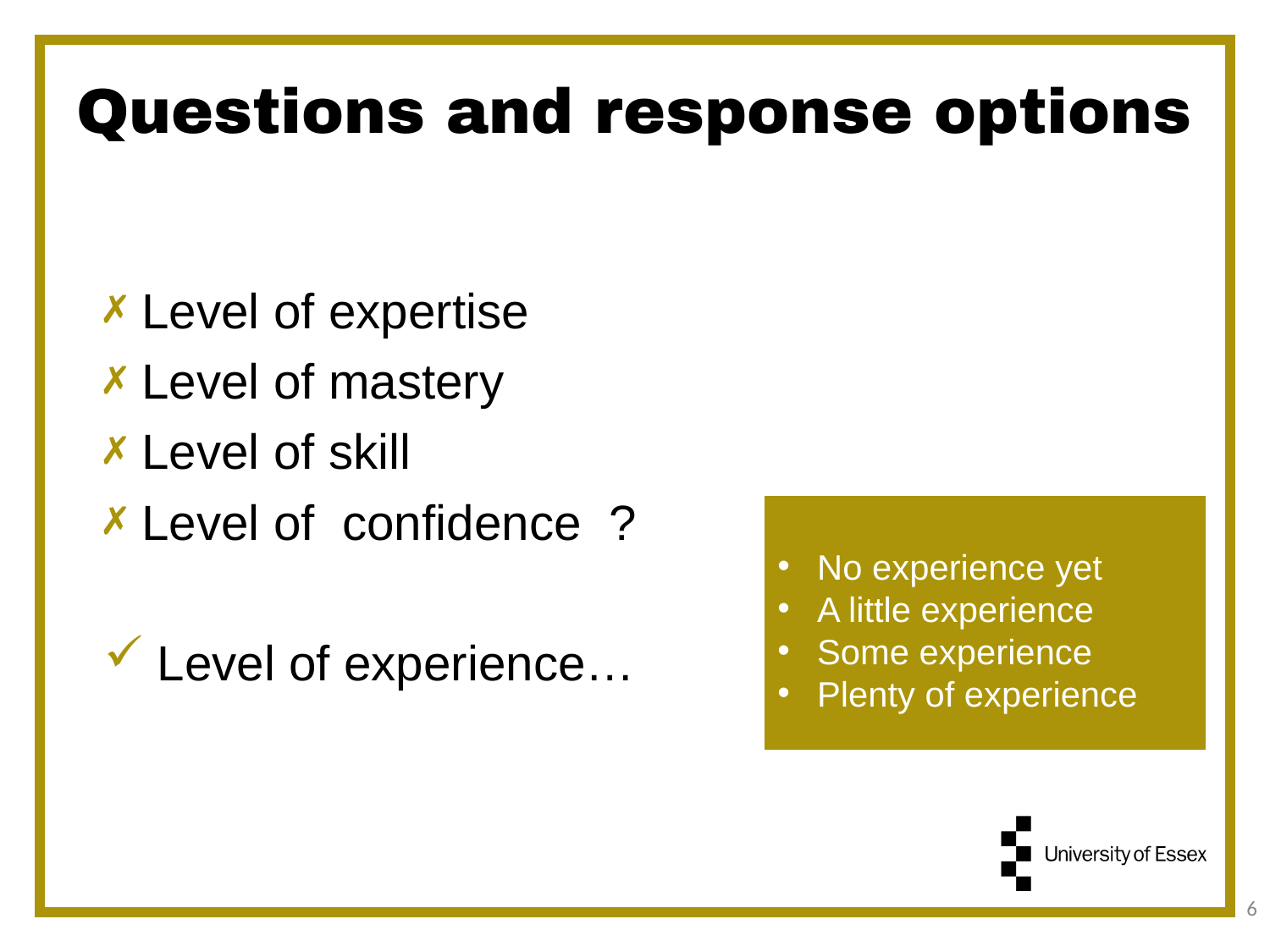

Questions and response options

 Level of expertise
 Level of mastery
 Level of skill
 Level of  confidence  ?

 Level of experience…

No experience yet
A little experience
Some experience
Plenty of experience

6